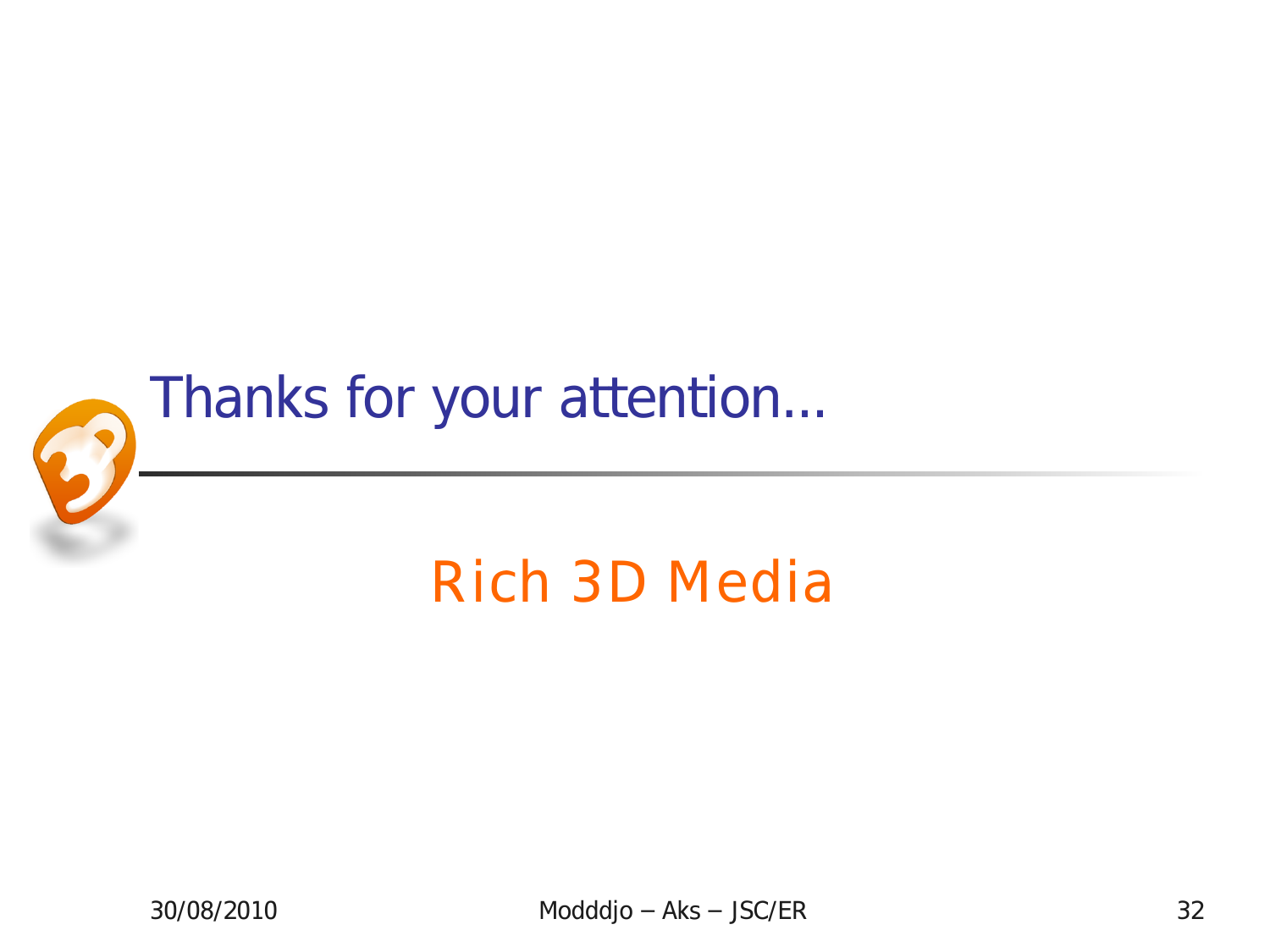

# Thanks for your attention…
Rich 3D Media
30/08/2010
Modddjo – Aks – JSC/ER
32